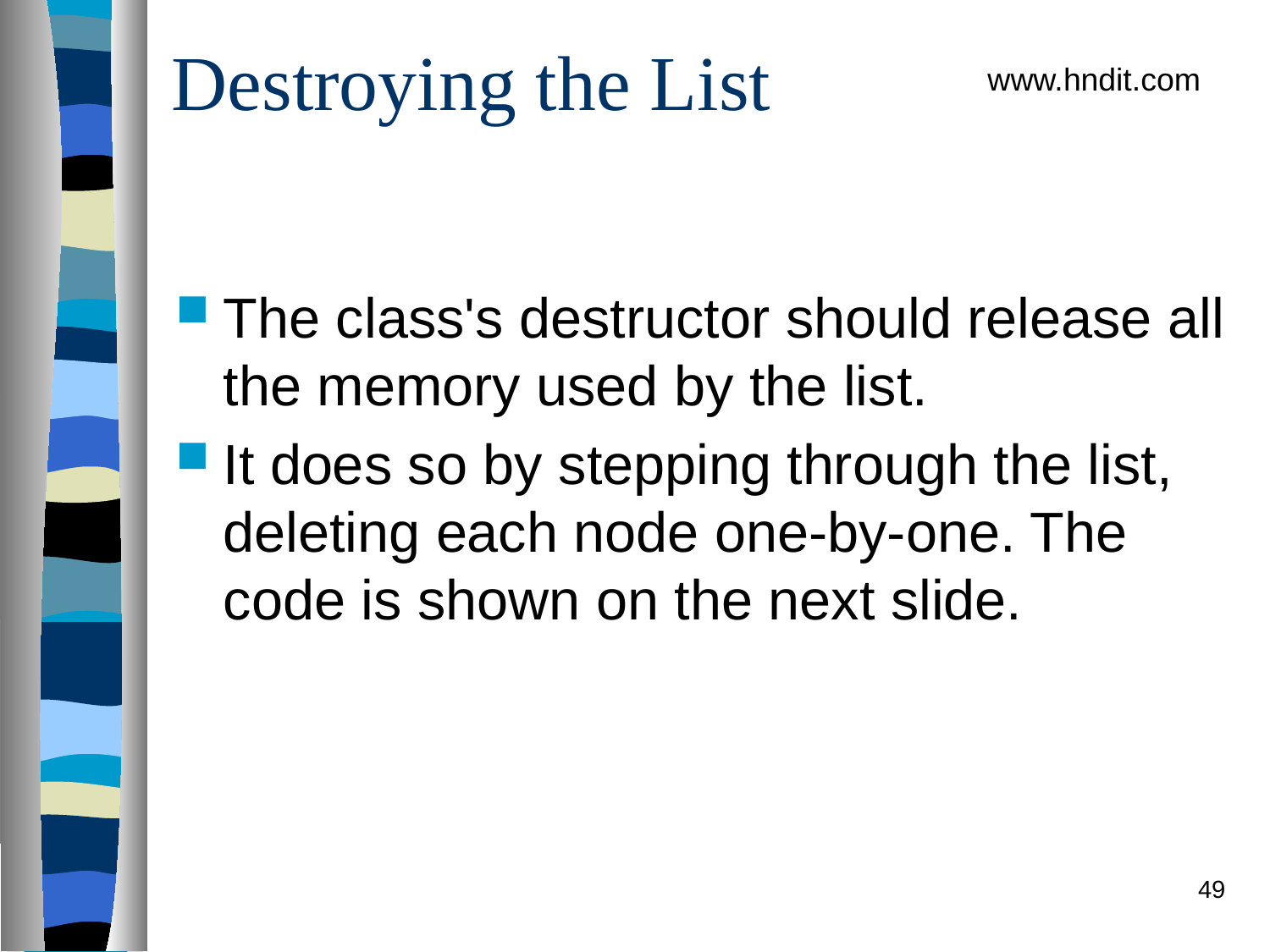

# Destroying the List
www.hndit.com
The class's destructor should release all the memory used by the list.
It does so by stepping through the list, deleting each node one-by-one. The code is shown on the next slide.
49